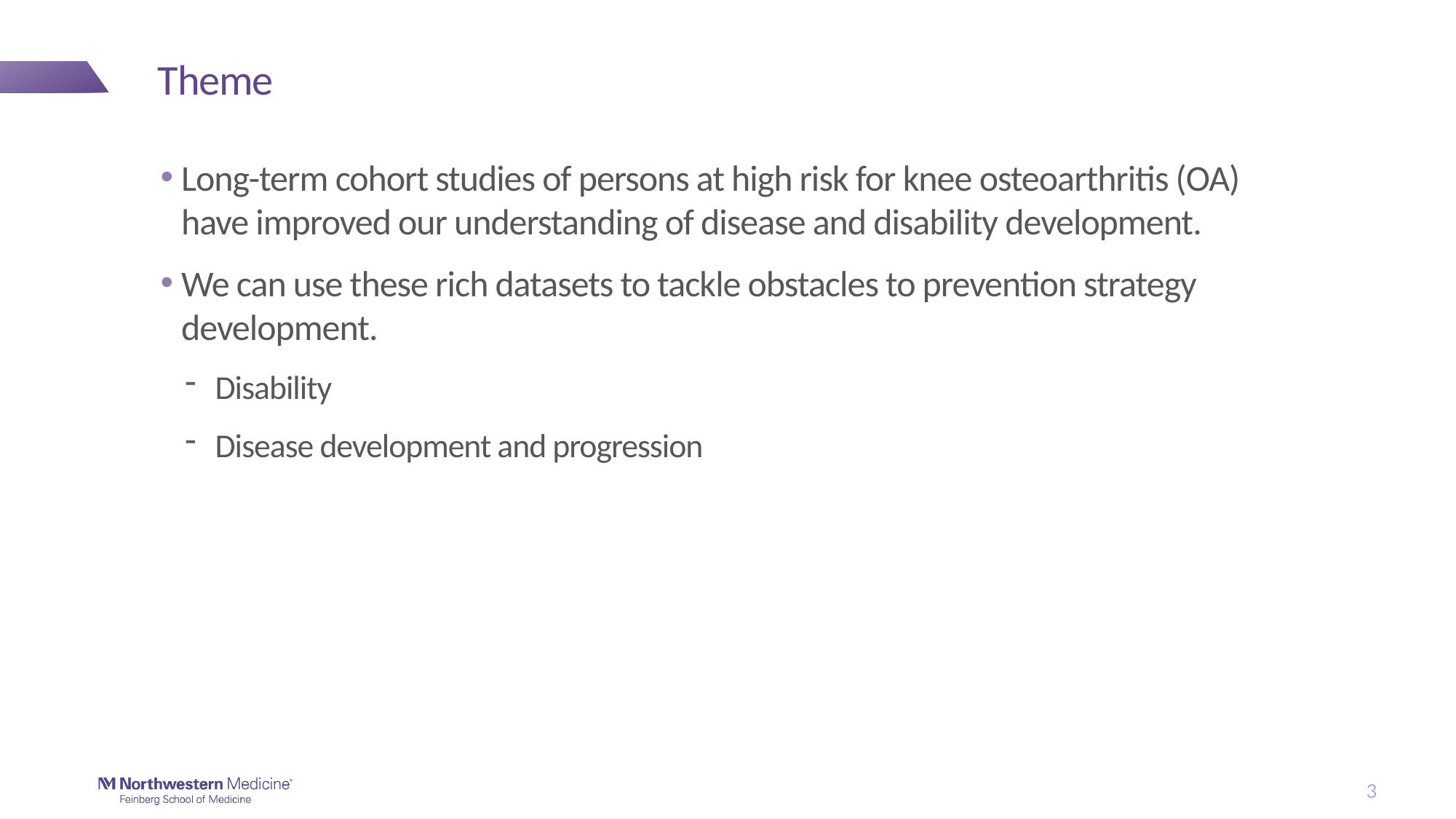

# Theme
Long-term cohort studies of persons at high risk for knee osteoarthritis (OA) have improved our understanding of disease and disability development.
We can use these rich datasets to tackle obstacles to prevention strategy development.
Disability
Disease development and progression

3